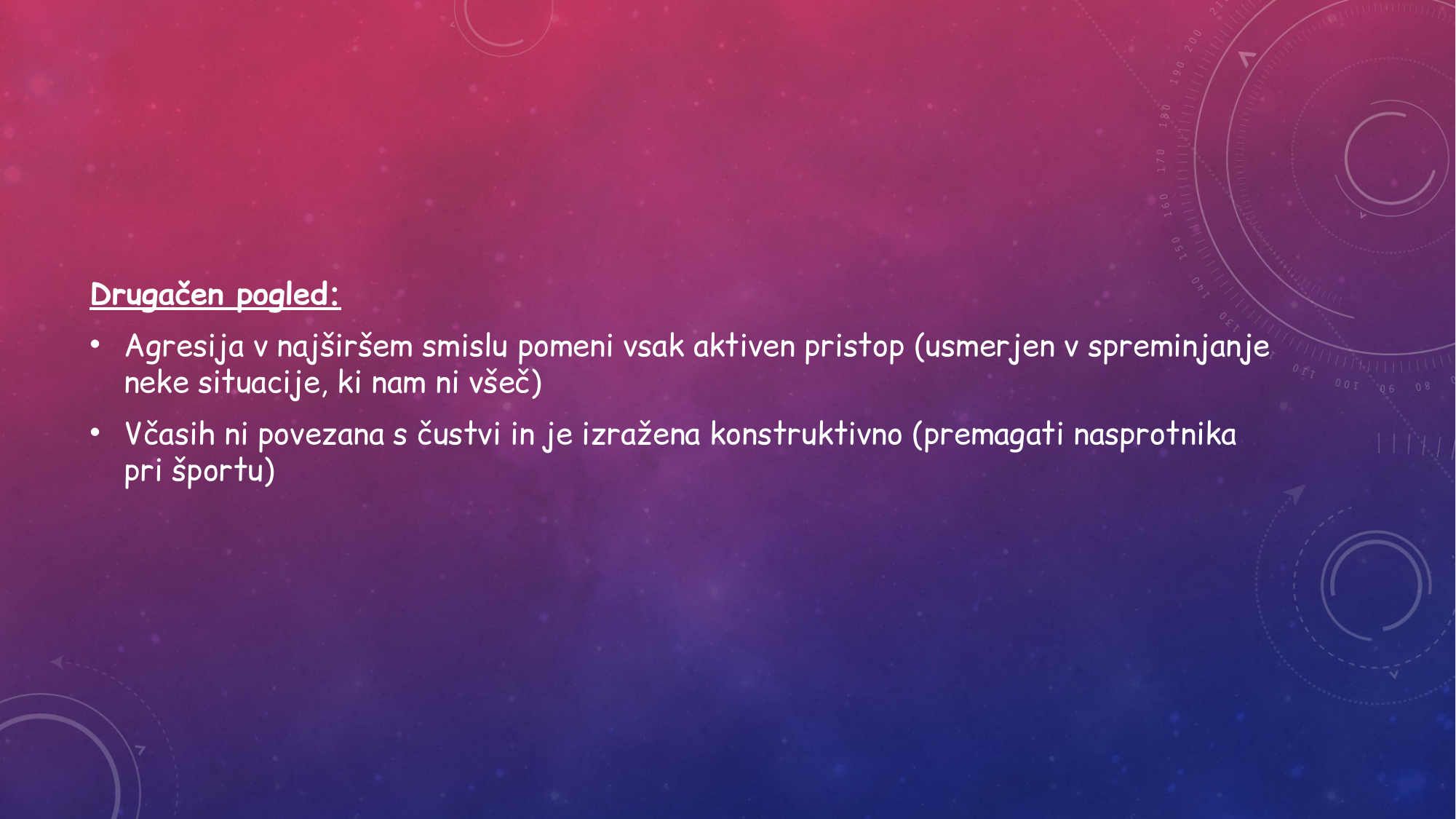

#

Drugačen pogled:
Agresija v najširšem smislu pomeni vsak aktiven pristop (usmerjen v spreminjanje neke situacije, ki nam ni všeč)
Včasih ni povezana s čustvi in je izražena konstruktivno (premagati nasprotnika pri športu)